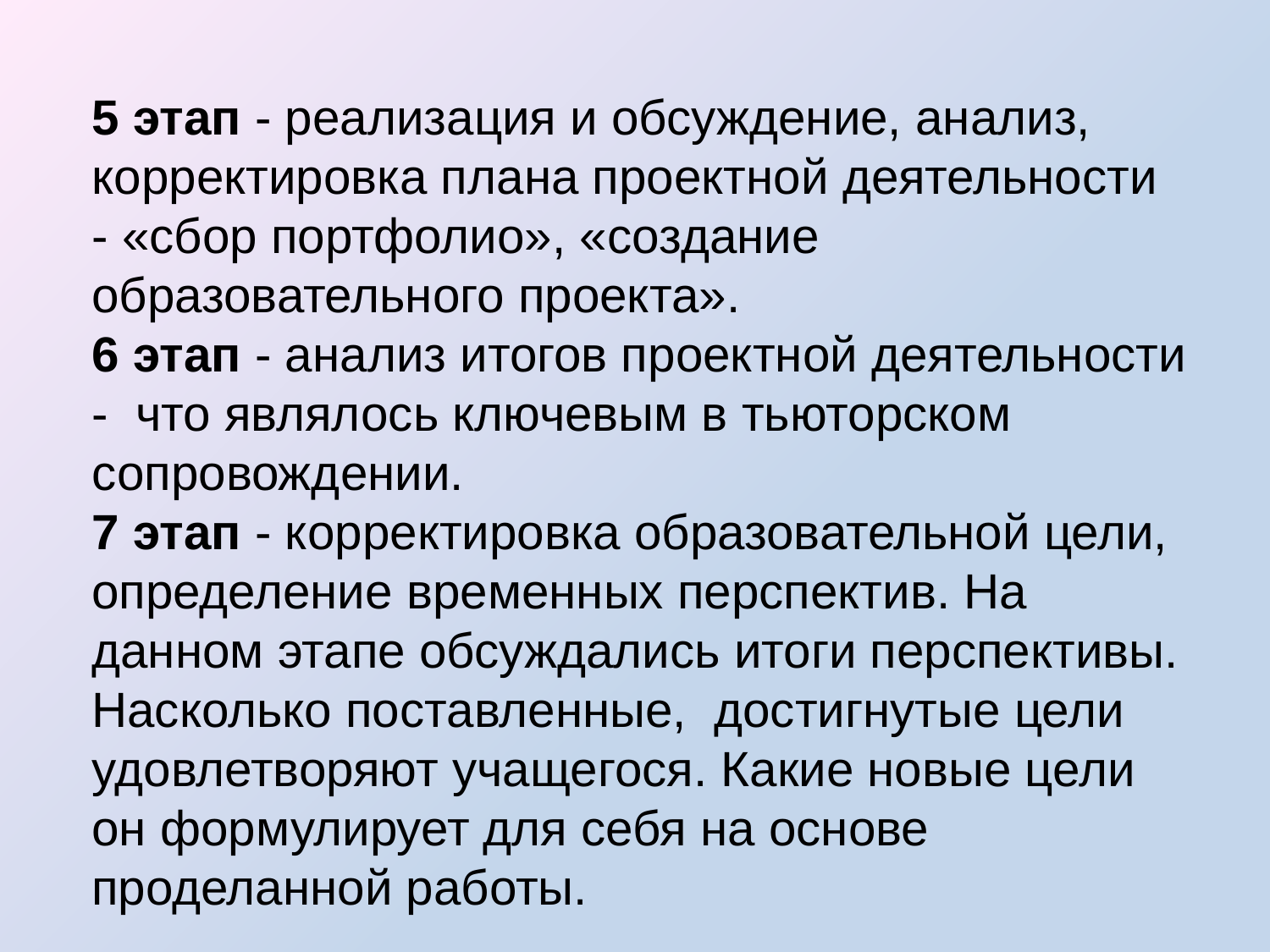

5 этап - реализация и обсуждение, анализ, корректировка плана проектной деятельности - «сбор портфолио», «создание образовательного проекта».
6 этап - анализ итогов проектной деятельности -  что являлось ключевым в тьюторском сопровождении.
7 этап - корректировка образовательной цели, определение временных перспектив. На данном этапе обсуждались итоги перспективы. Насколько поставленные,  достигнутые цели удовлетворяют учащегося. Какие новые цели он формулирует для себя на основе проделанной работы.